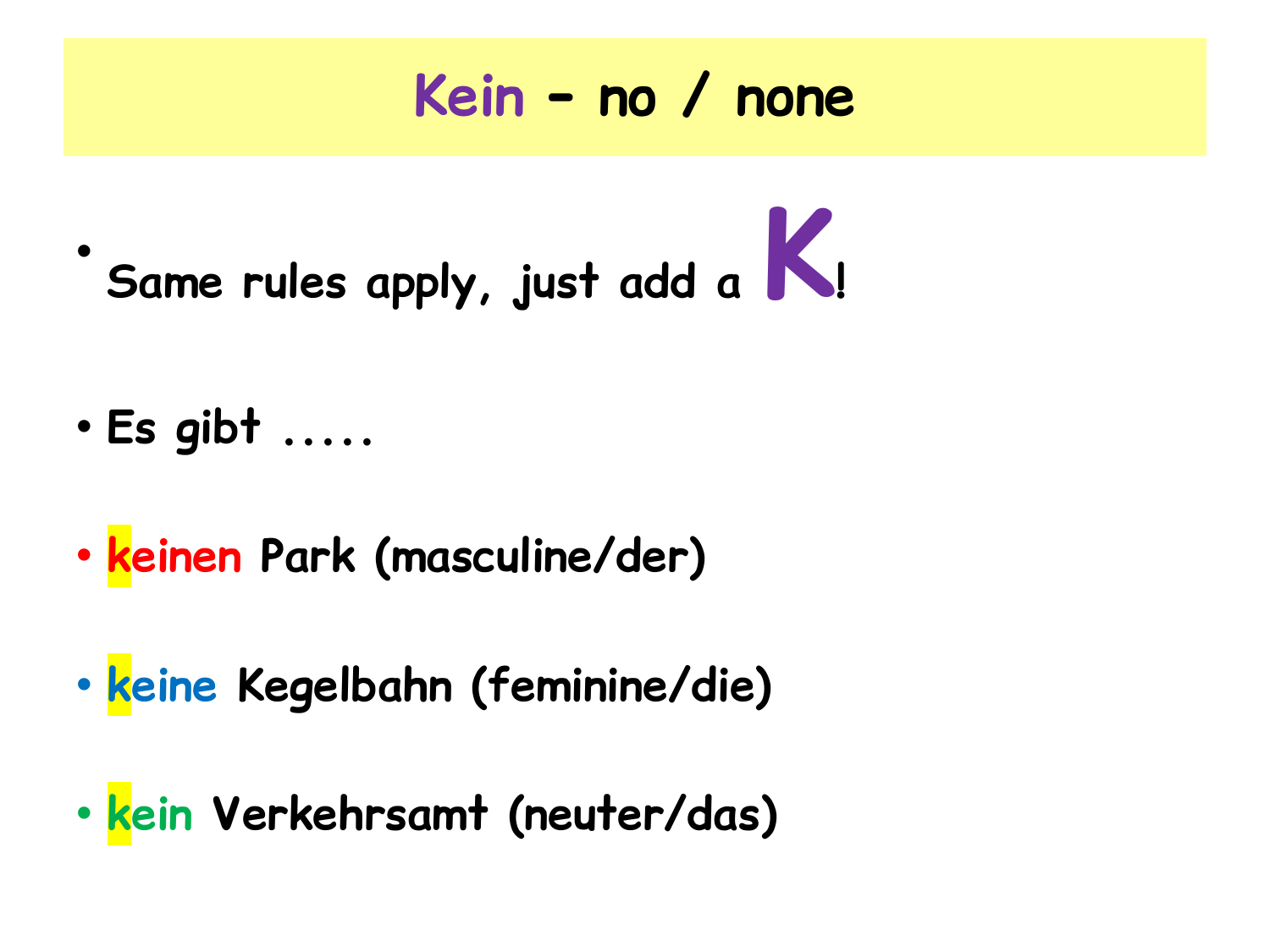

# Kein – no / none
Same rules apply, just add a K!

Es gibt .....

keinen Park (masculine/der)

keine Kegelbahn (feminine/die)

kein Verkehrsamt (neuter/das)